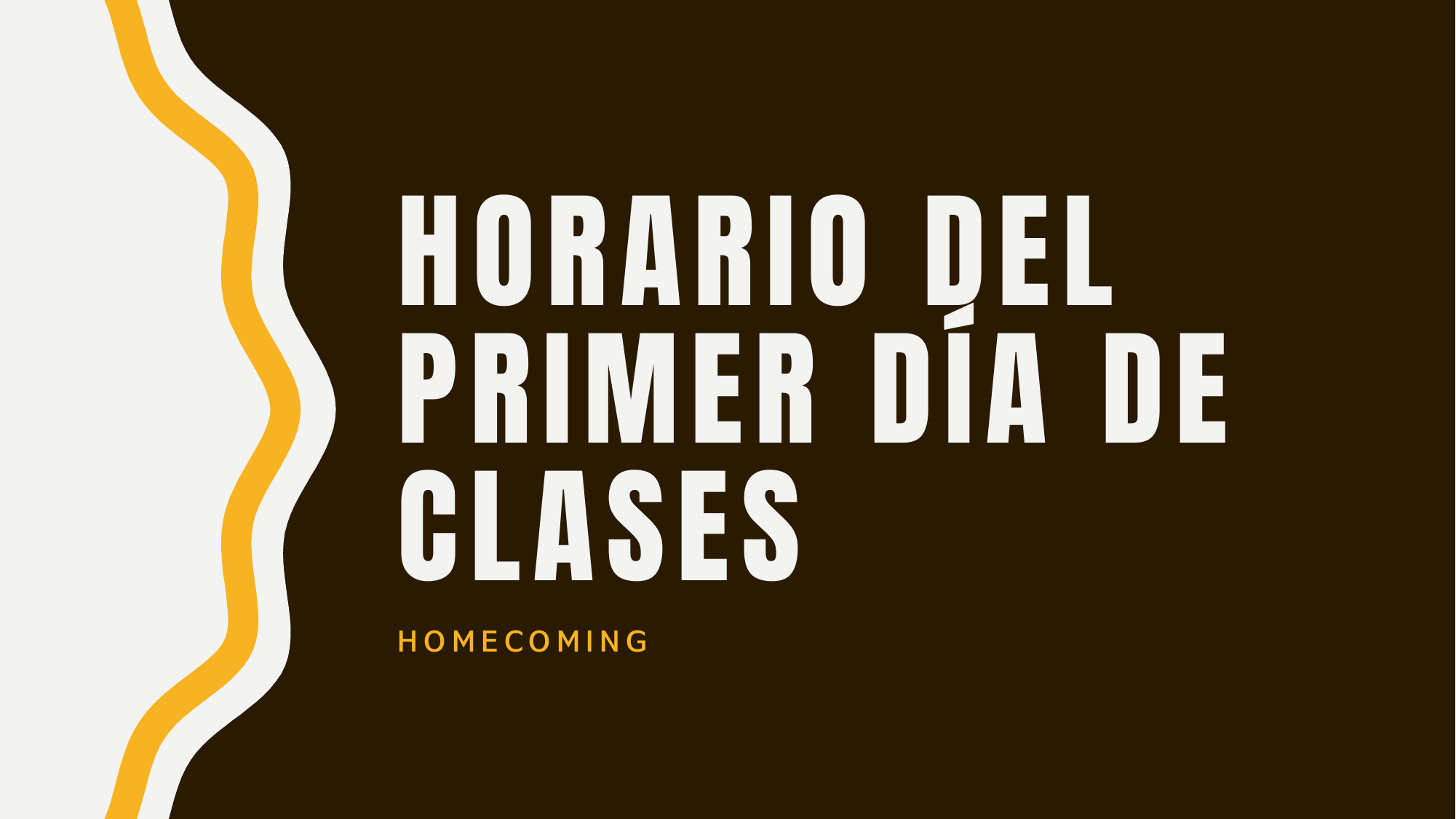

# Horario del primer día de clases
homecoming